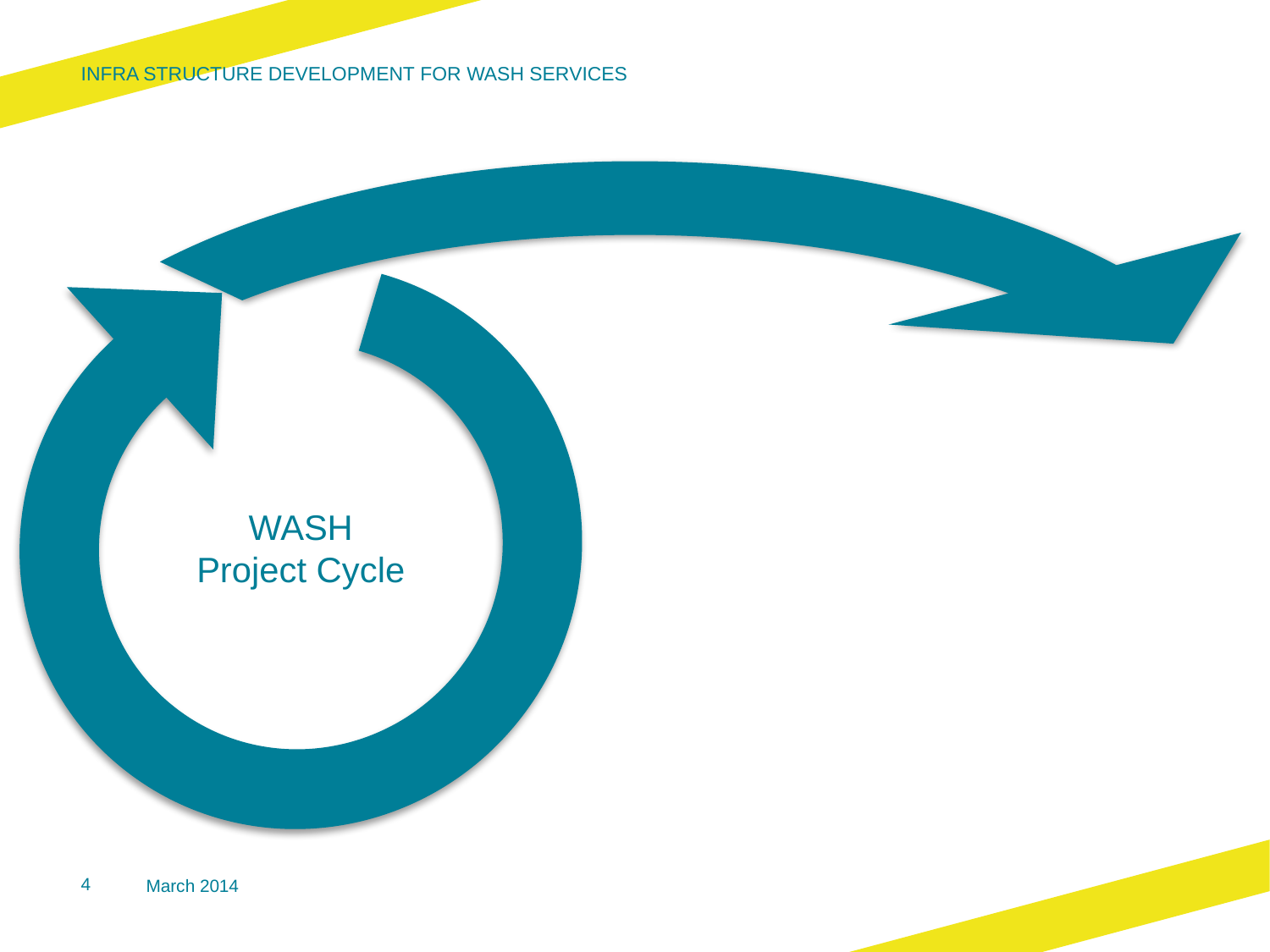

Infra structure development for wash services
WASH Project Cycle
4
March 2014